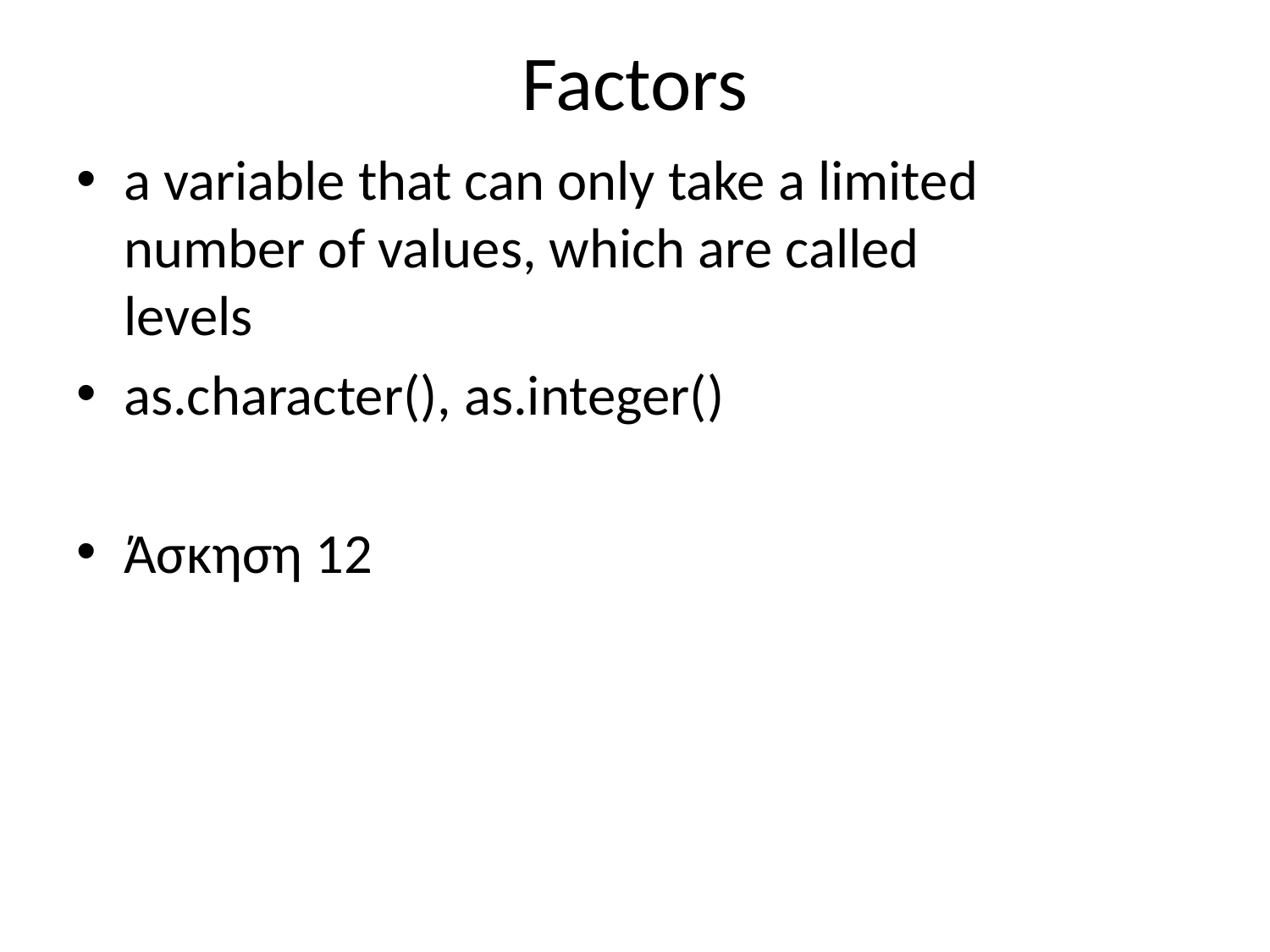

# Factors
a variable that can only take a limited number of values, which are called levels
as.character(), as.integer()

Άσκηση 12